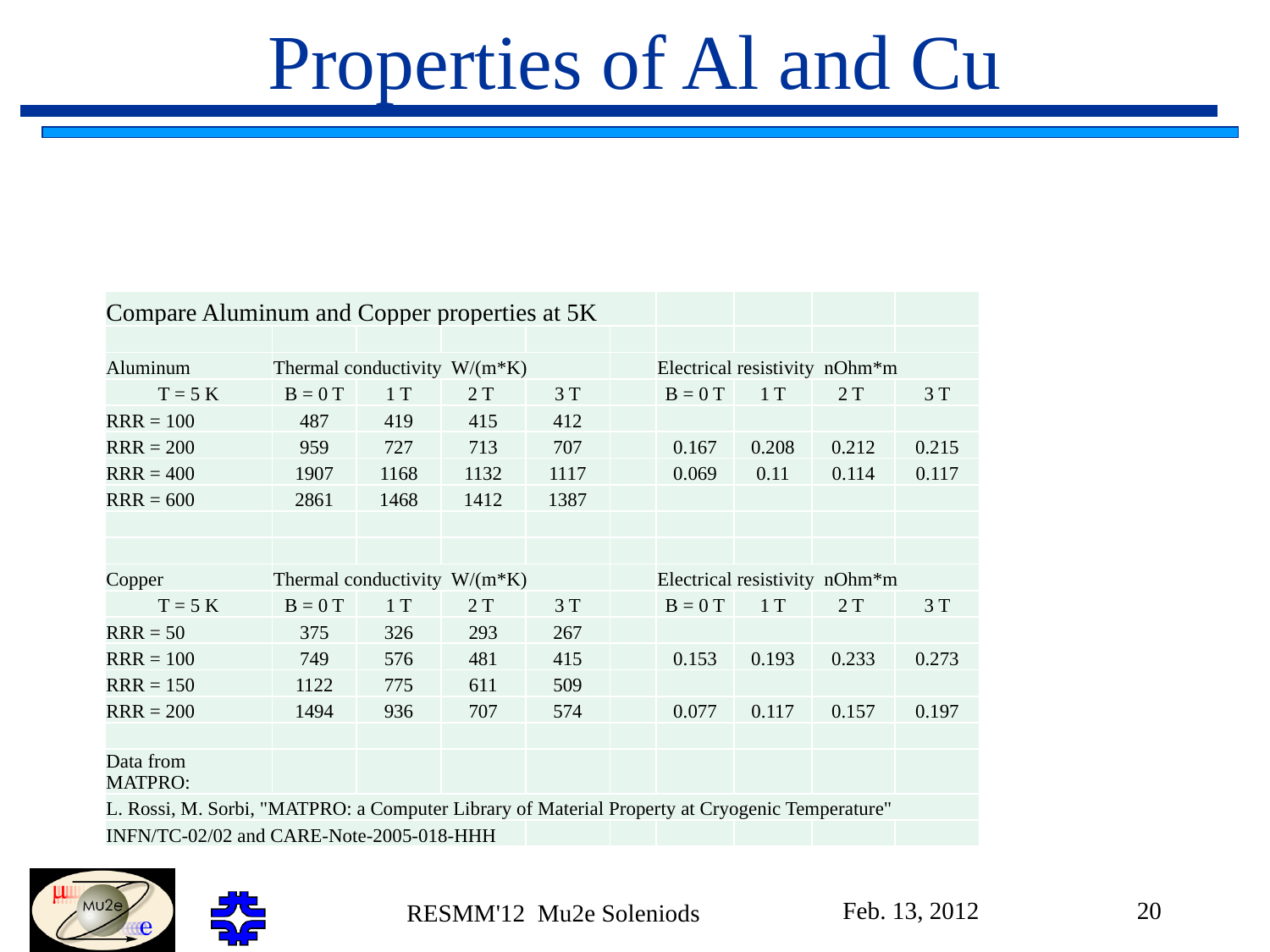

# Properties of Al and Cu
| Compare Aluminum and Copper properties at 5K |  |  |  |  |  |  |  |  |  |
| --- | --- | --- | --- | --- | --- | --- | --- | --- | --- |
|  |  |  |  |  |  |  |  |  |  |
| Aluminum | Thermal conductivity W/(m\*K) |  |  |  |  | Electrical resistivity nOhm\*m |  |  |  |
| T = 5 K | B = 0 T | 1 T | 2 T | 3 T |  | B = 0 T | 1 T | 2 T | 3 T |
| RRR = 100 | 487 | 419 | 415 | 412 |  |  |  |  |  |
| RRR = 200 | 959 | 727 | 713 | 707 |  | 0.167 | 0.208 | 0.212 | 0.215 |
| RRR = 400 | 1907 | 1168 | 1132 | 1117 |  | 0.069 | 0.11 | 0.114 | 0.117 |
| RRR = 600 | 2861 | 1468 | 1412 | 1387 |  |  |  |  |  |
|  |  |  |  |  |  |  |  |  |  |
|  |  |  |  |  |  |  |  |  |  |
| Copper | Thermal conductivity W/(m\*K) |  |  |  |  | Electrical resistivity nOhm\*m |  |  |  |
| T = 5 K | B = 0 T | 1 T | 2 T | 3 T |  | B = 0 T | 1 T | 2 T | 3 T |
| RRR = 50 | 375 | 326 | 293 | 267 |  |  |  |  |  |
| RRR = 100 | 749 | 576 | 481 | 415 |  | 0.153 | 0.193 | 0.233 | 0.273 |
| RRR = 150 | 1122 | 775 | 611 | 509 |  |  |  |  |  |
| RRR = 200 | 1494 | 936 | 707 | 574 |  | 0.077 | 0.117 | 0.157 | 0.197 |
|  |  |  |  |  |  |  |  |  |  |
| Data from MATPRO: |  |  |  |  |  |  |  |  |  |
| L. Rossi, M. Sorbi, "MATPRO: a Computer Library of Material Property at Cryogenic Temperature" |  |  |  |  |  |  |  |  |  |
| INFN/TC-02/02 and CARE-Note-2005-018-HHH |  |  |  |  |  |  |  |  |  |
Feb. 13, 2012
20
RESMM'12  Mu2e Soleniods